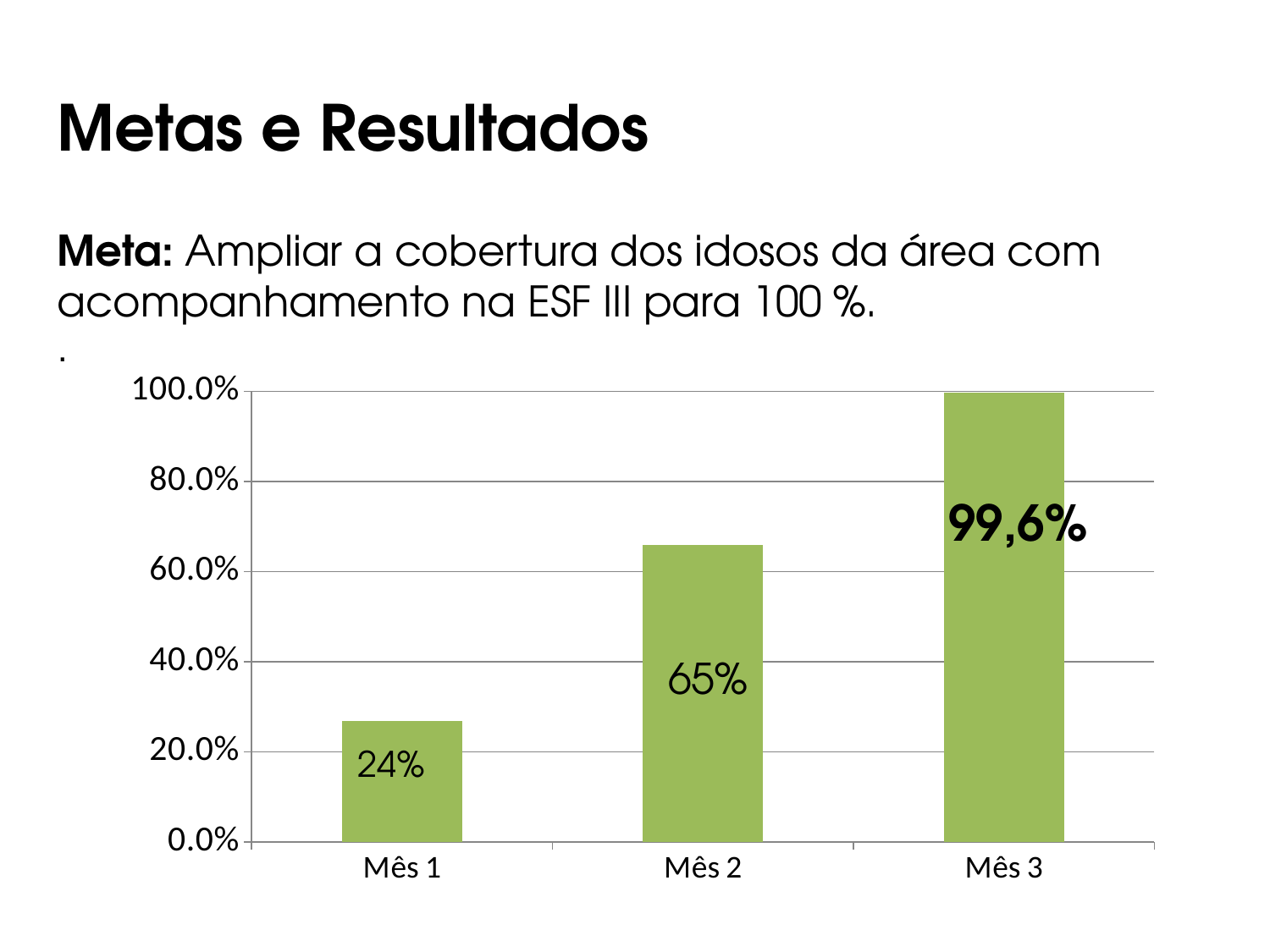

Metas e Resultados
Meta: Ampliar a cobertura dos idosos da área com acompanhamento na ESF III para 100 %.
.

### Chart

| Category | Cobertura do programa de atenção à saúde do idoso na unidade de saúde |
|---|---|
| Mês 1 | 0.2690909090909093 |
| Mês 2 | 0.6581818181818301 |
| Mês 3 | 0.9963636363636363 |
99,6%
65%
24%